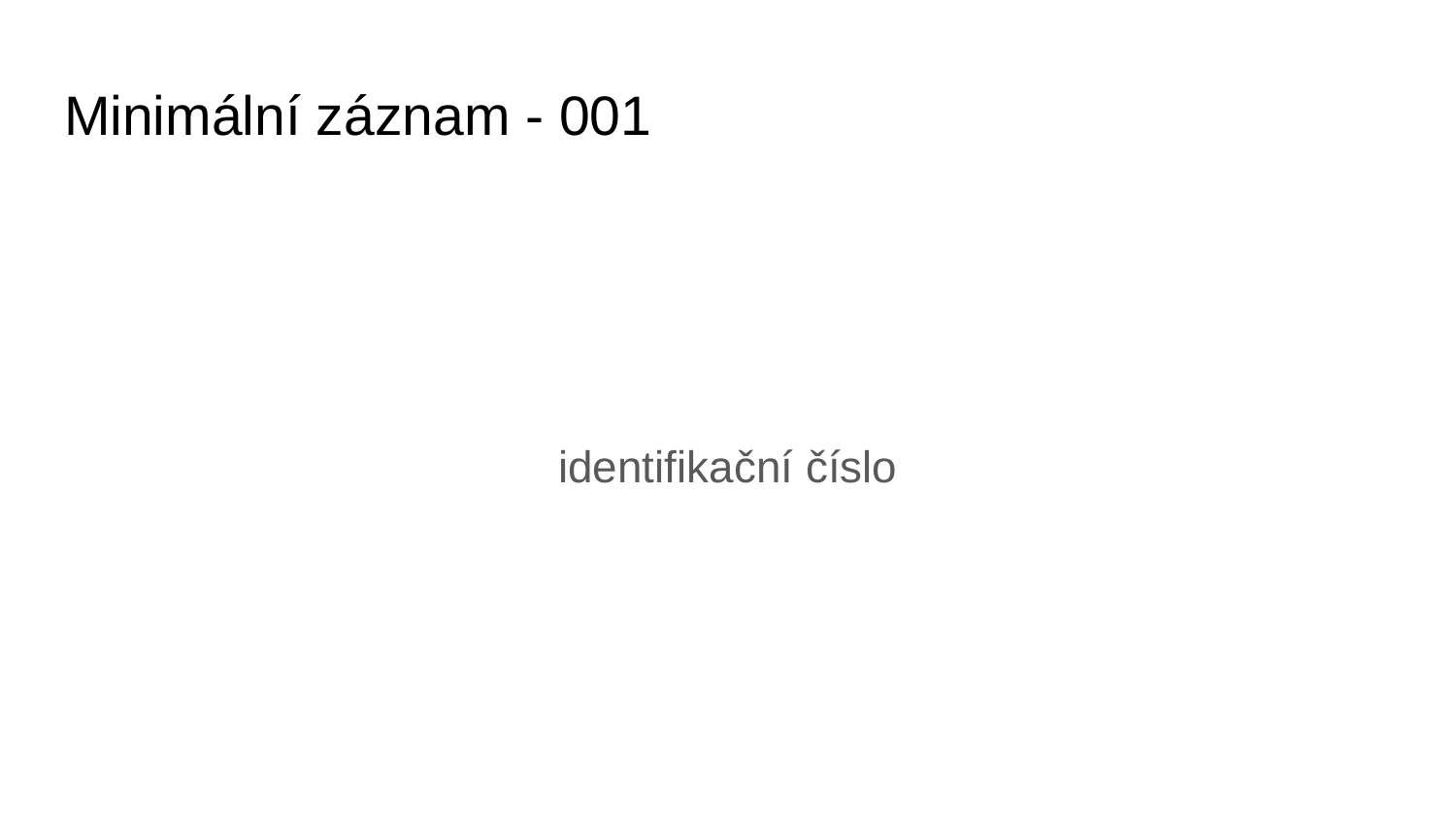

# Minimální záznam - 001

identifikační číslo